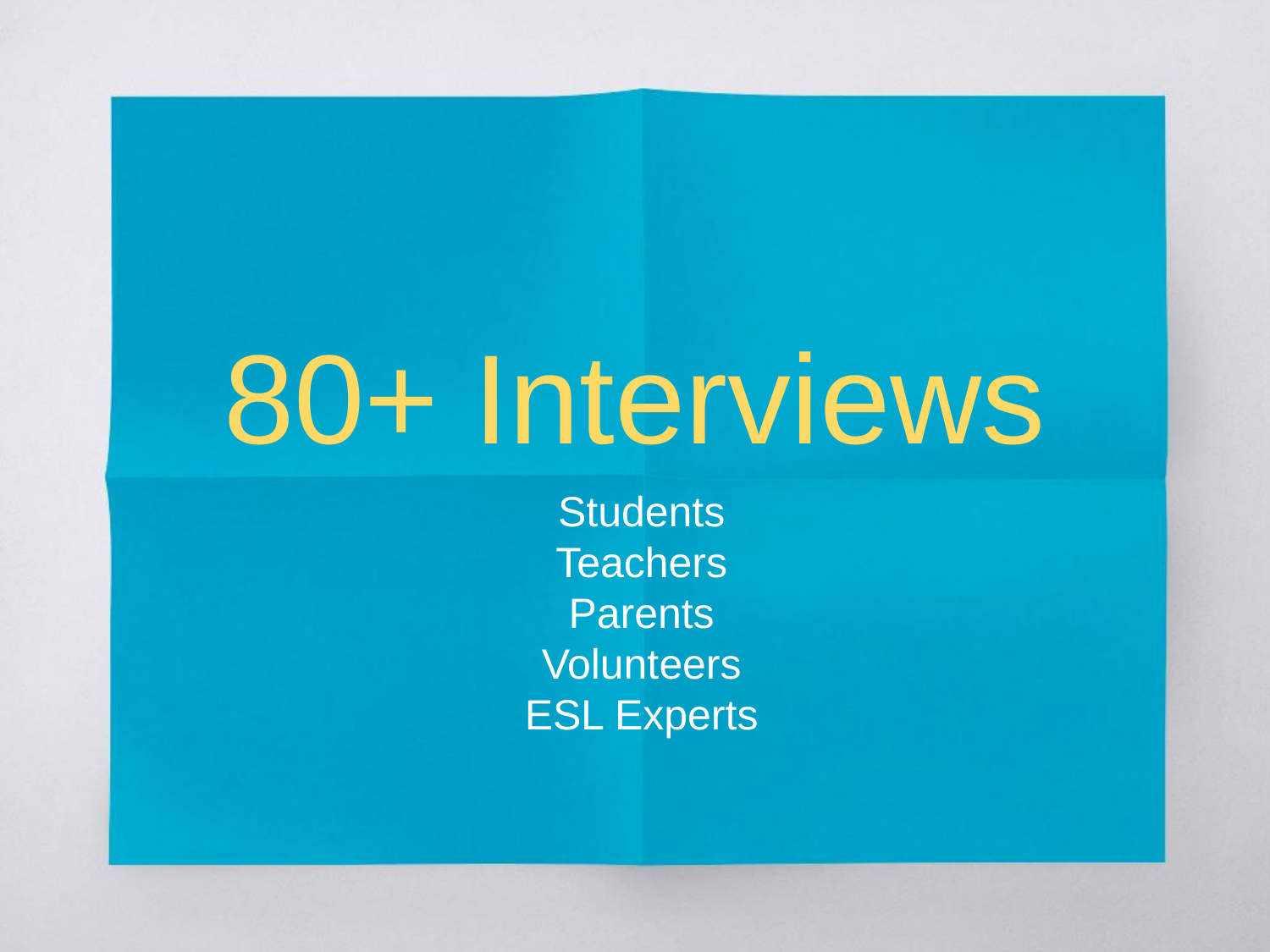

# 80+ Interviews
Students
Teachers
Parents
Volunteers
ESL Experts